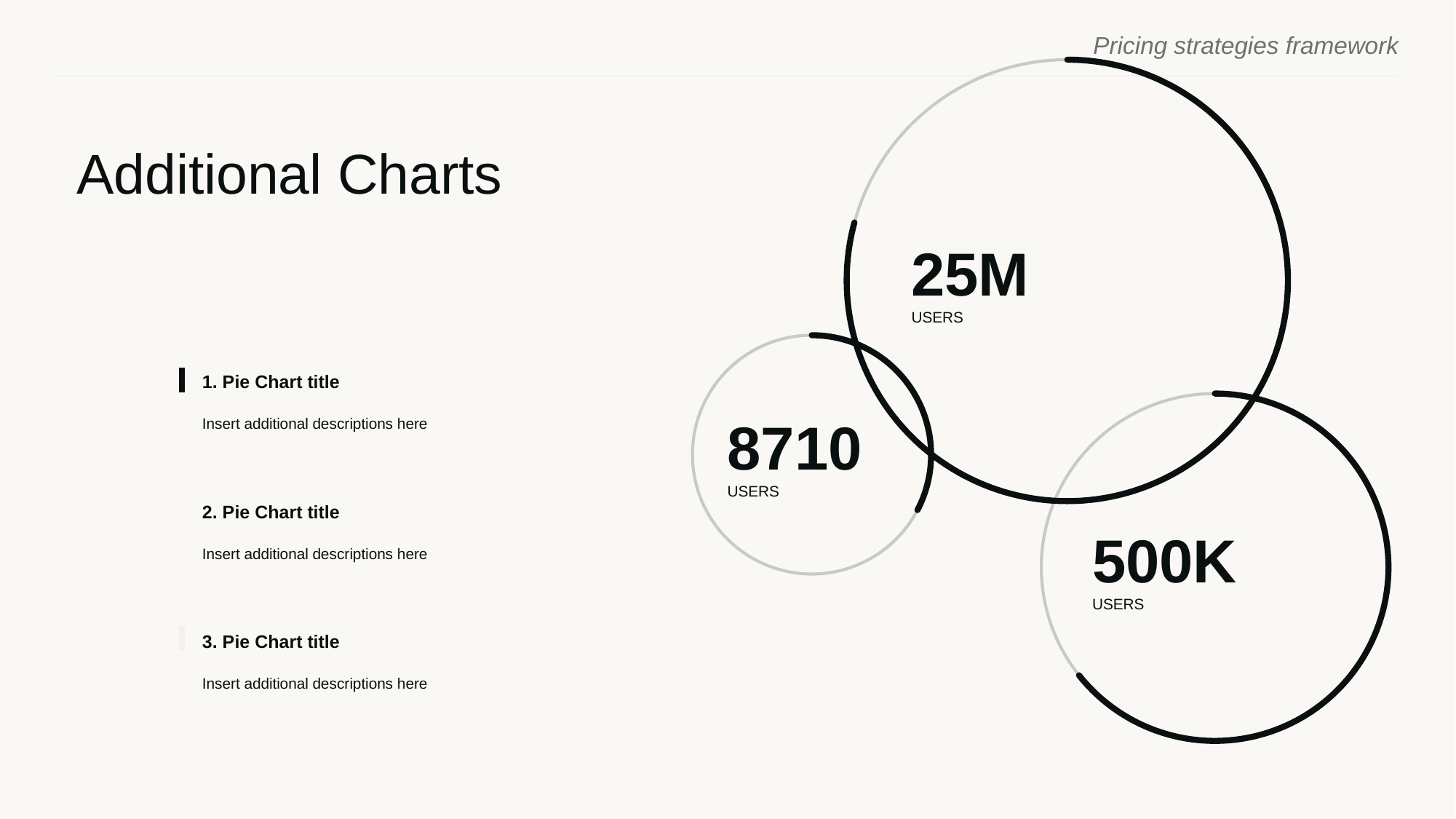

25M
USERS

# Additional Charts
8710
USERS

1. Pie Chart title
Insert additional descriptions here
500K
USERS

2. Pie Chart title
Insert additional descriptions here
3. Pie Chart title
Insert additional descriptions here